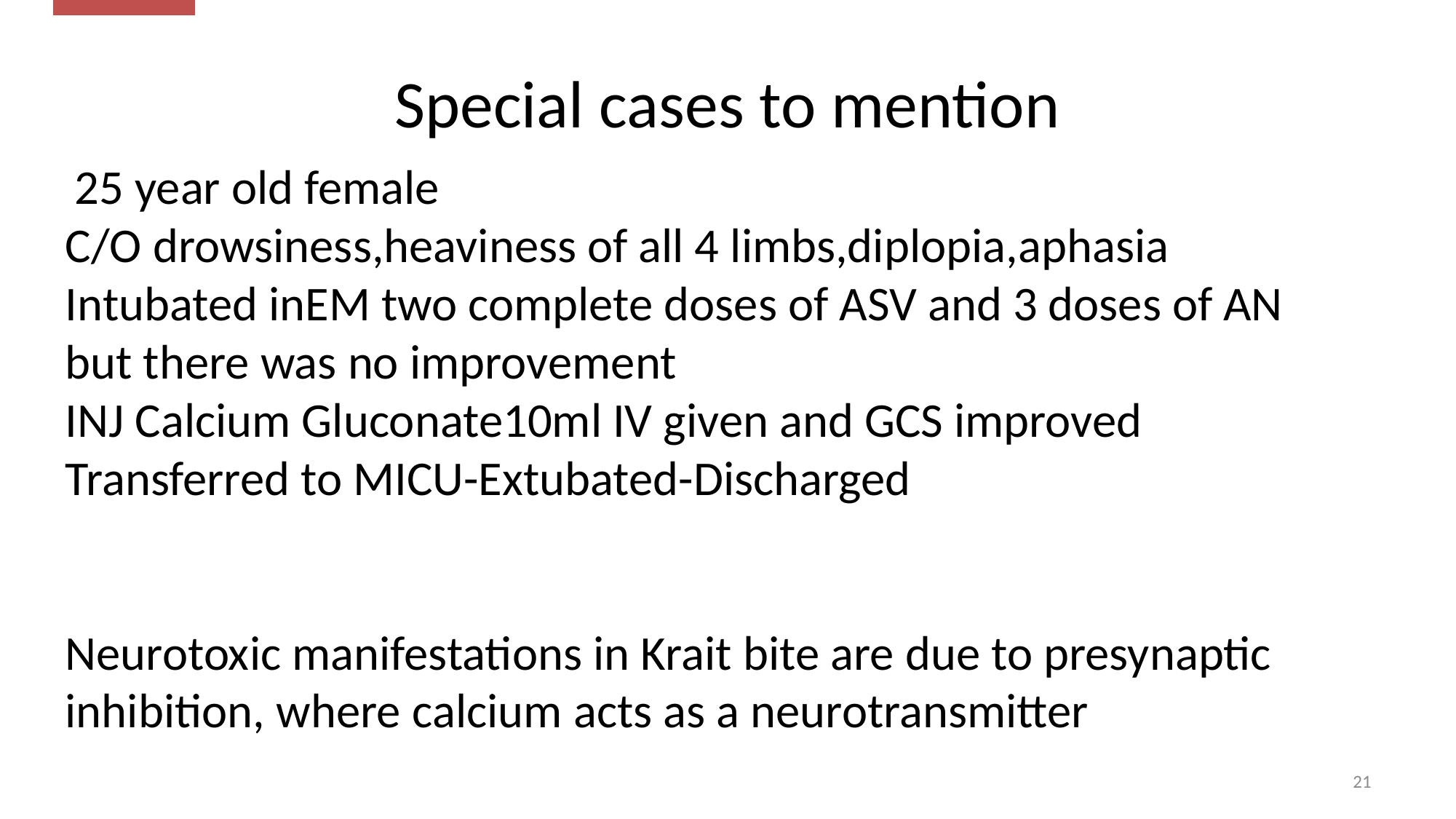

# Special cases to mention
 25 year old female
C/O drowsiness,heaviness of all 4 limbs,diplopia,aphasia
Intubated inEM two complete doses of ASV and 3 doses of AN but there was no improvement
INJ Calcium Gluconate10ml IV given and GCS improved
Transferred to MICU-Extubated-Discharged

Neurotoxic manifestations in Krait bite are due to presynaptic inhibition, where calcium acts as a neurotransmitter
21